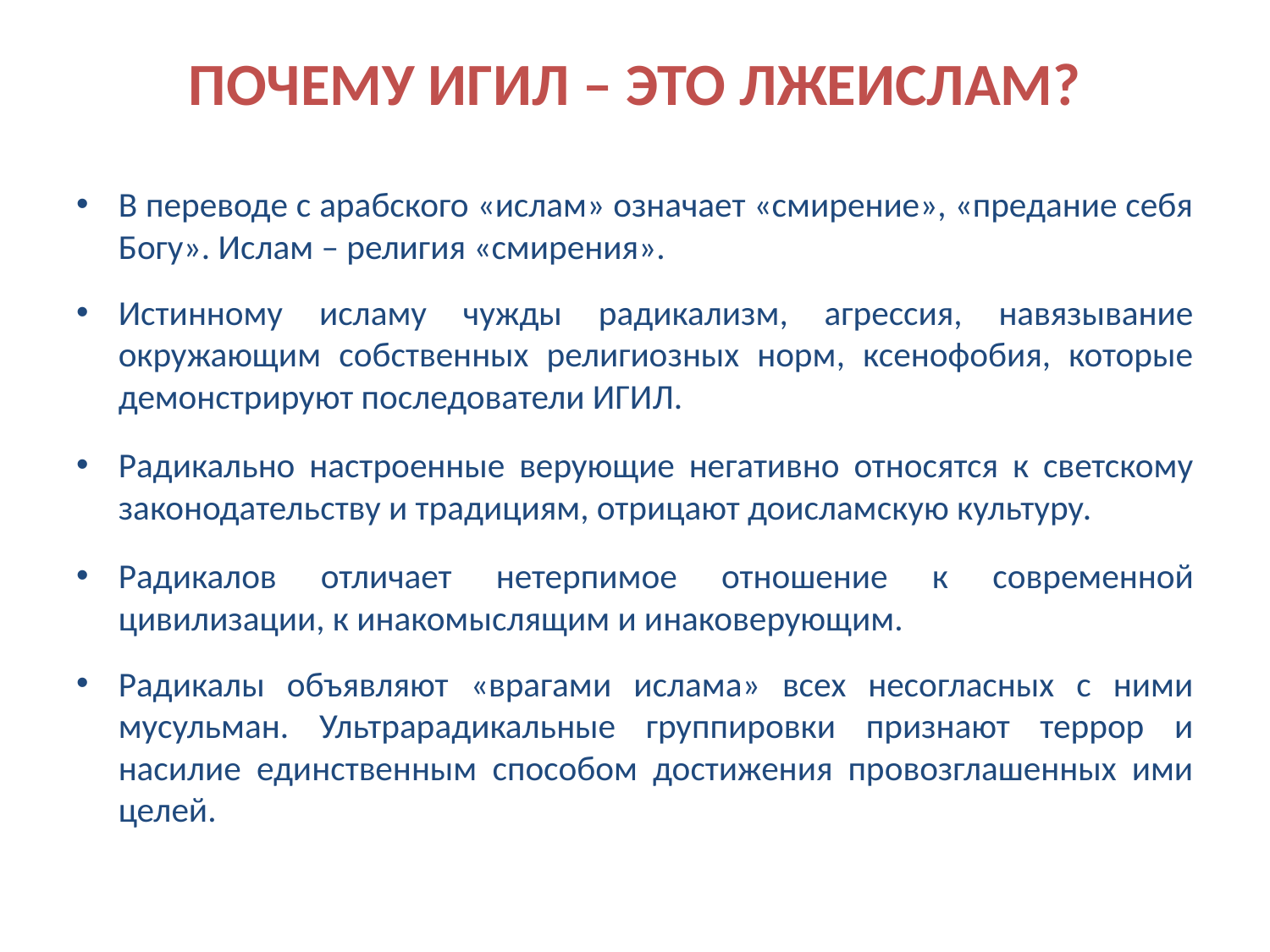

# ПОЧЕМУ ИГИЛ – ЭТО ЛЖЕИСЛАМ?
В переводе с арабского «ислам» означает «смирение», «предание себя Богу». Ислам – религия «смирения».

Истинному исламу чужды радикализм, агрессия, навязывание окружающим собственных религиозных норм, ксенофобия, которые демонстрируют последователи ИГИЛ.

Радикально настроенные верующие негативно относятся к светскому законодательству и традициям, отрицают доисламскую культуру.

Радикалов отличает нетерпимое отношение к современной цивилизации, к инакомыслящим и инаковерующим.

Радикалы объявляют «врагами ислама» всех несогласных с ними мусульман. Ультрарадикальные группировки признают террор и насилие единственным способом достижения провозглашенных ими целей.